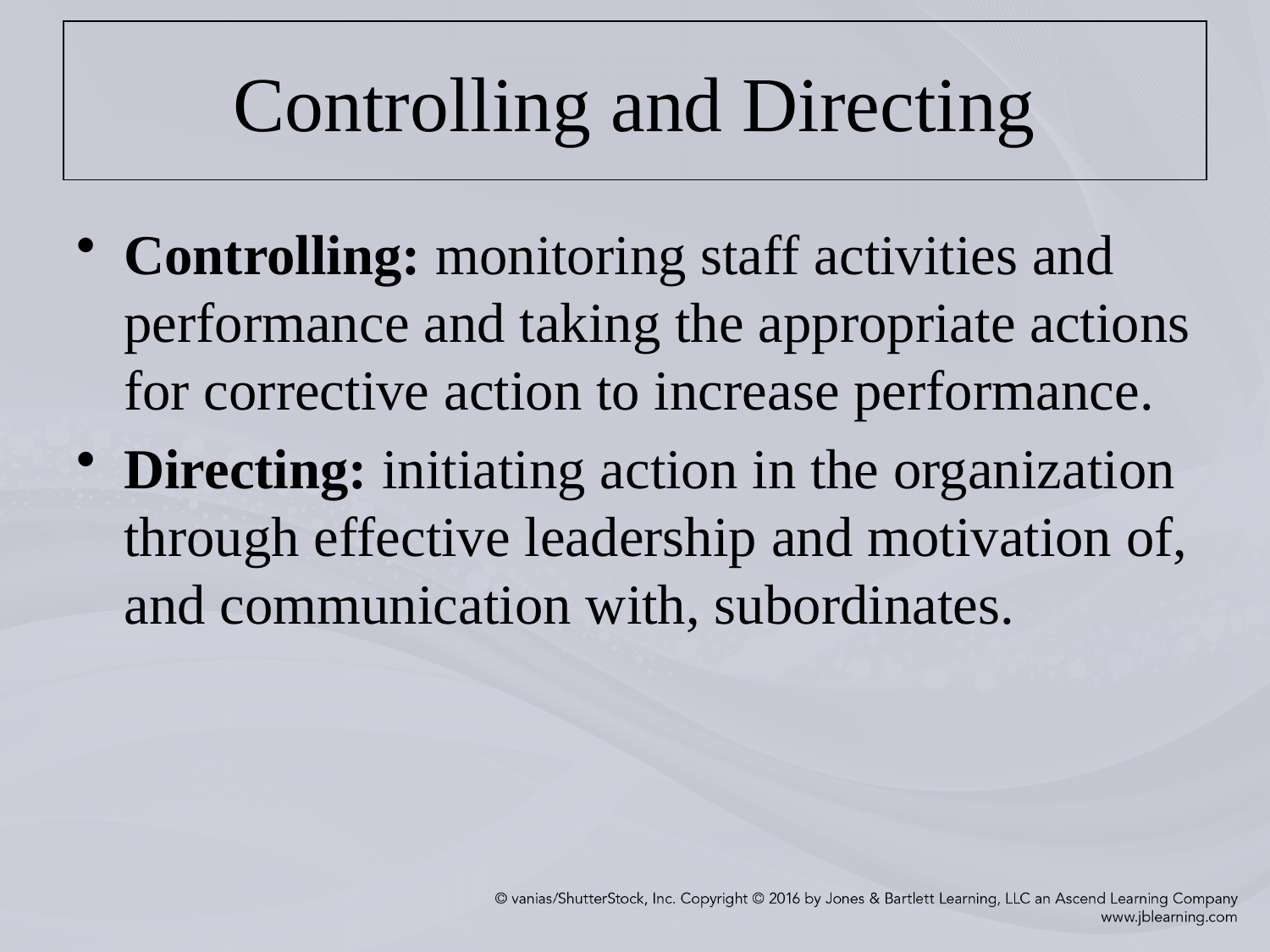

# Controlling and Directing
Controlling: monitoring staff activities and performance and taking the appropriate actions for corrective action to increase performance.
Directing: initiating action in the organization through effective leadership and motivation of, and communication with, subordinates.